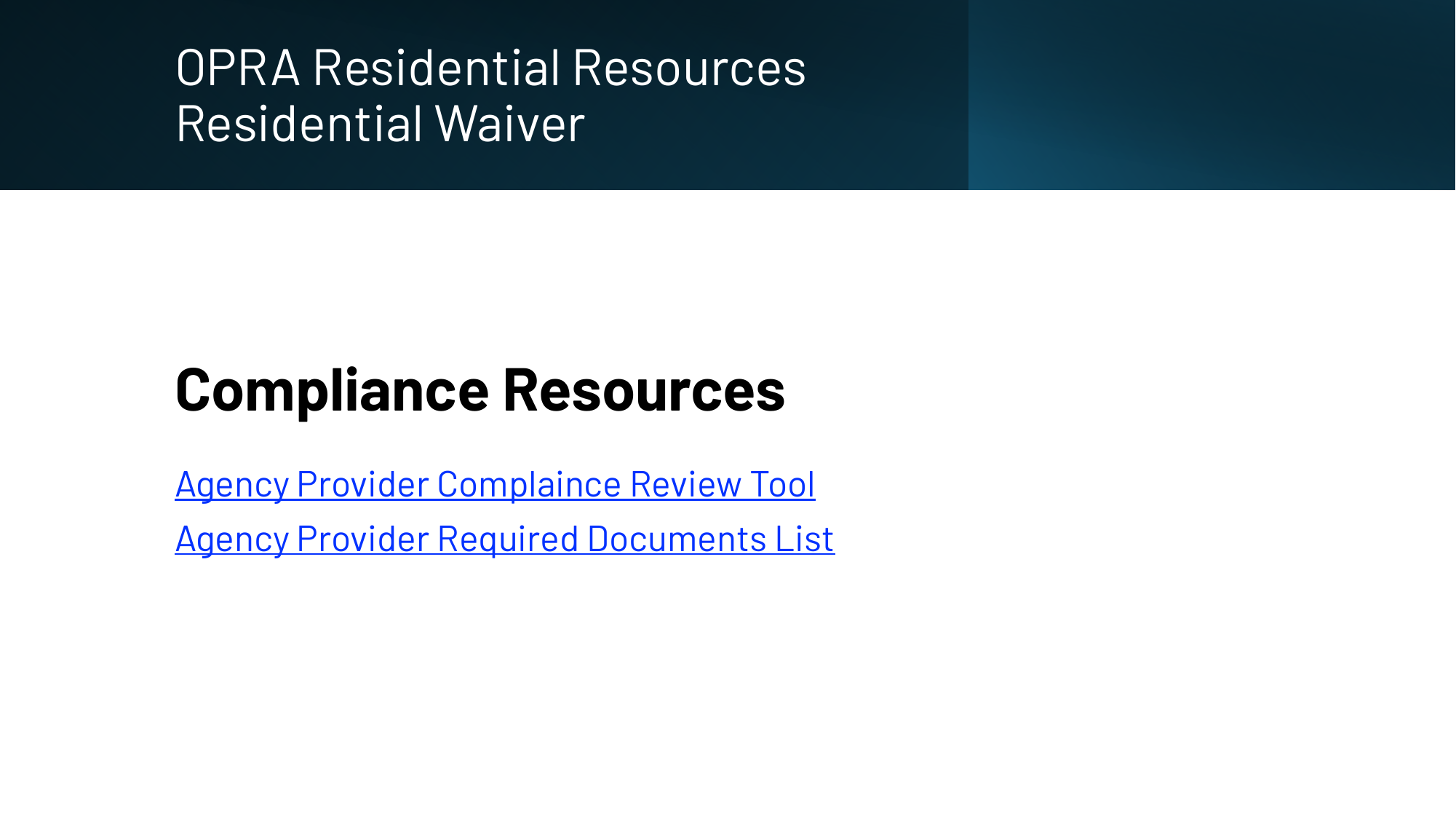

# OPRA Residential Resources Residential Waiver

Compliance Resources
Agency Provider Complaince Review Tool
Agency Provider Required Documents List